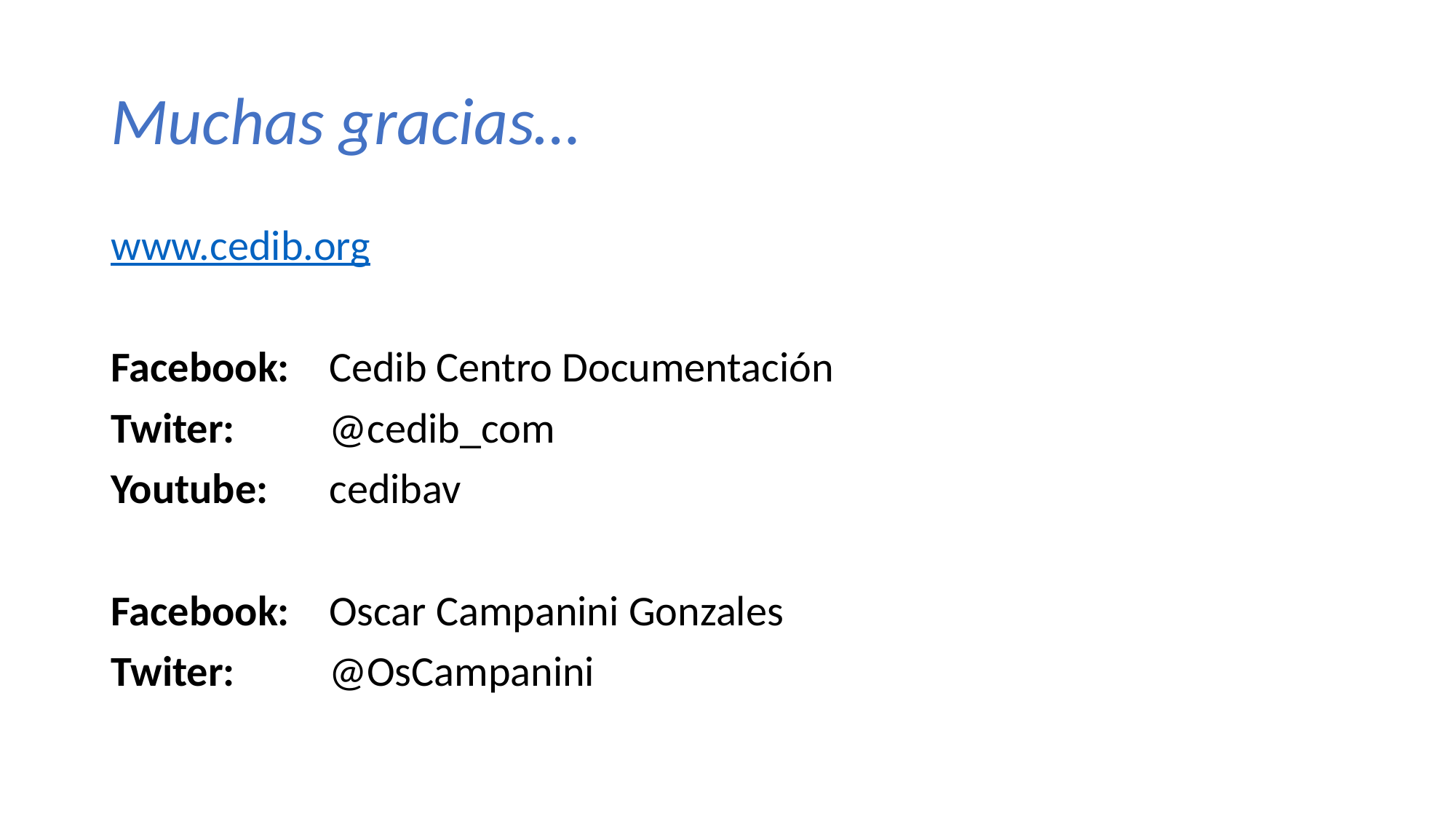

# Muchas gracias…
www.cedib.org

Facebook:	Cedib Centro Documentación
Twiter: 	@cedib_com
Youtube:	cedibav

Facebook:	Oscar Campanini Gonzales
Twiter:	@OsCampanini